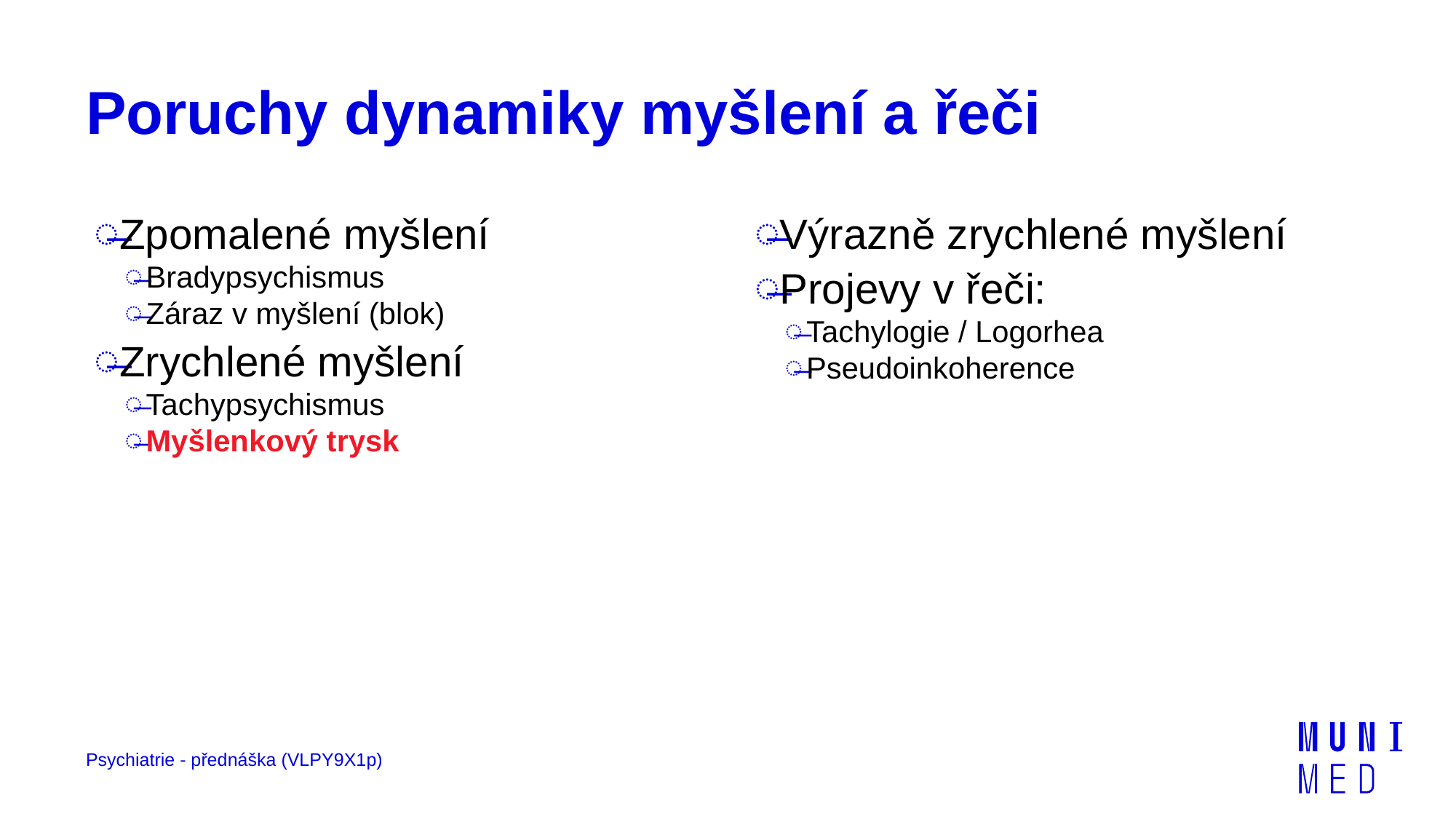

# Poruchy dynamiky myšlení a řeči
Zpomalené myšlení
Bradypsychismus
Záraz v myšlení (blok)
Zrychlené myšlení
Tachypsychismus
Myšlenkový trysk
Výrazně zrychlené myšlení
Projevy v řeči:
Tachylogie / Logorhea
Pseudoinkoherence
Psychiatrie - přednáška (VLPY9X1p)